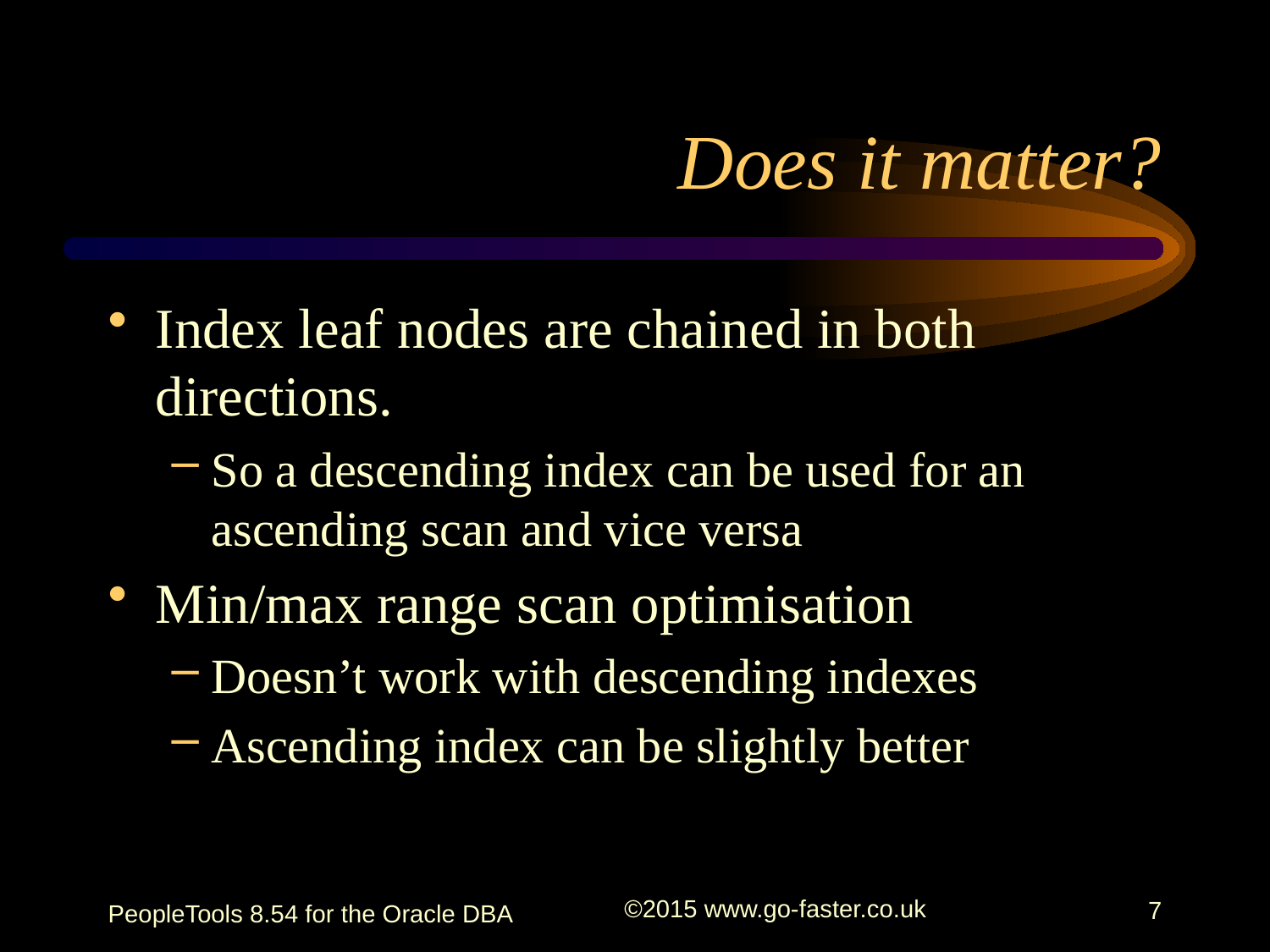

# Does it matter?
Index leaf nodes are chained in both directions.
So a descending index can be used for an ascending scan and vice versa
Min/max range scan optimisation
Doesn’t work with descending indexes
Ascending index can be slightly better
PeopleTools 8.54 for the Oracle DBA
©2015 www.go-faster.co.uk
7